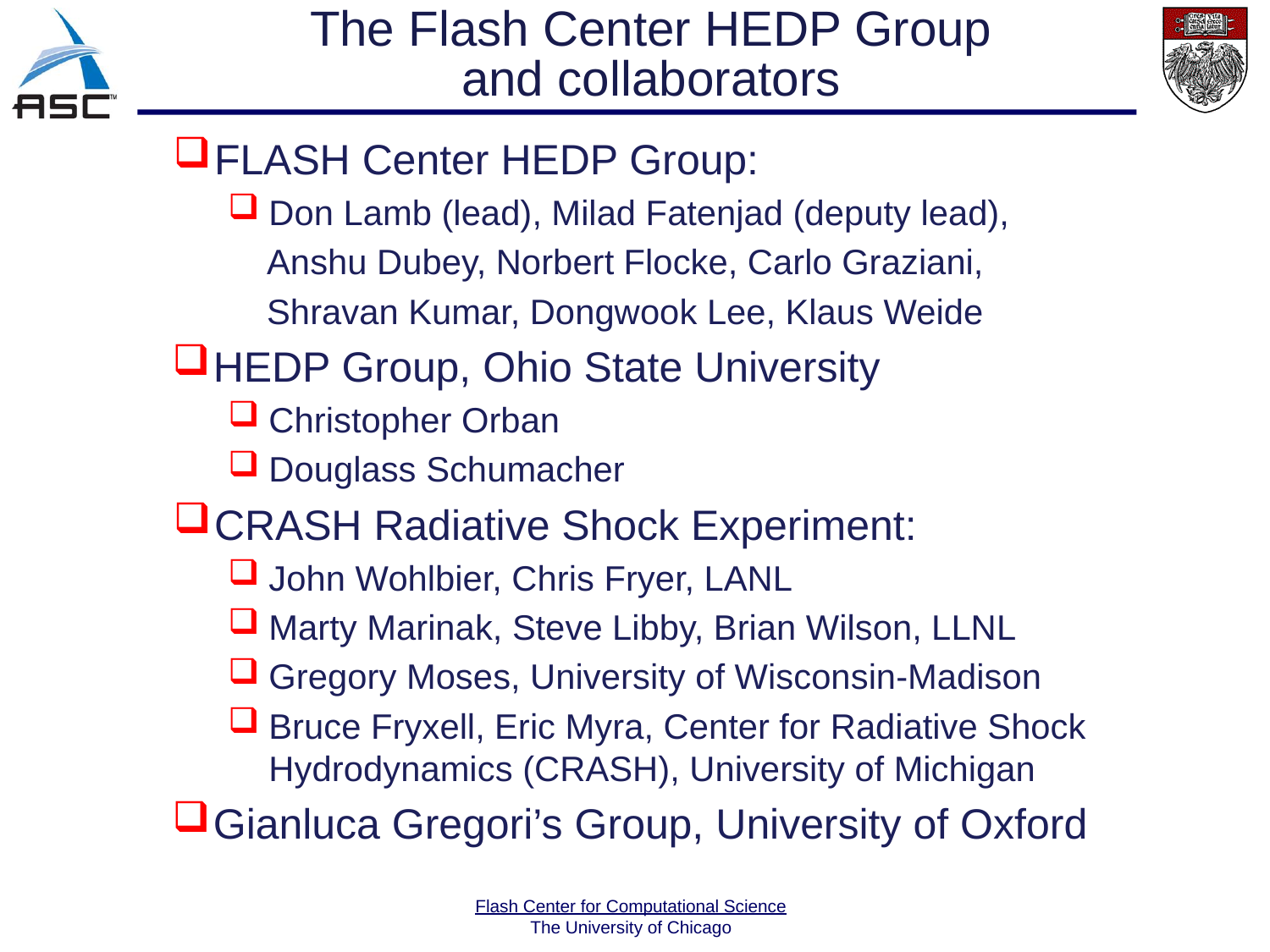

The Flash Center HEDP Group
and collaborators
FLASH Center HEDP Group:
Don Lamb (lead), Milad Fatenjad (deputy lead),
    Anshu Dubey, Norbert Flocke, Carlo Graziani,
    Shravan Kumar, Dongwook Lee, Klaus Weide
HEDP Group, Ohio State University
Christopher Orban
Douglass Schumacher
CRASH Radiative Shock Experiment:
John Wohlbier, Chris Fryer, LANL
Marty Marinak, Steve Libby, Brian Wilson, LLNL
Gregory Moses, University of Wisconsin-Madison
Bruce Fryxell, Eric Myra, Center for Radiative Shock Hydrodynamics (CRASH), University of Michigan
Gianluca Gregori’s Group, University of Oxford